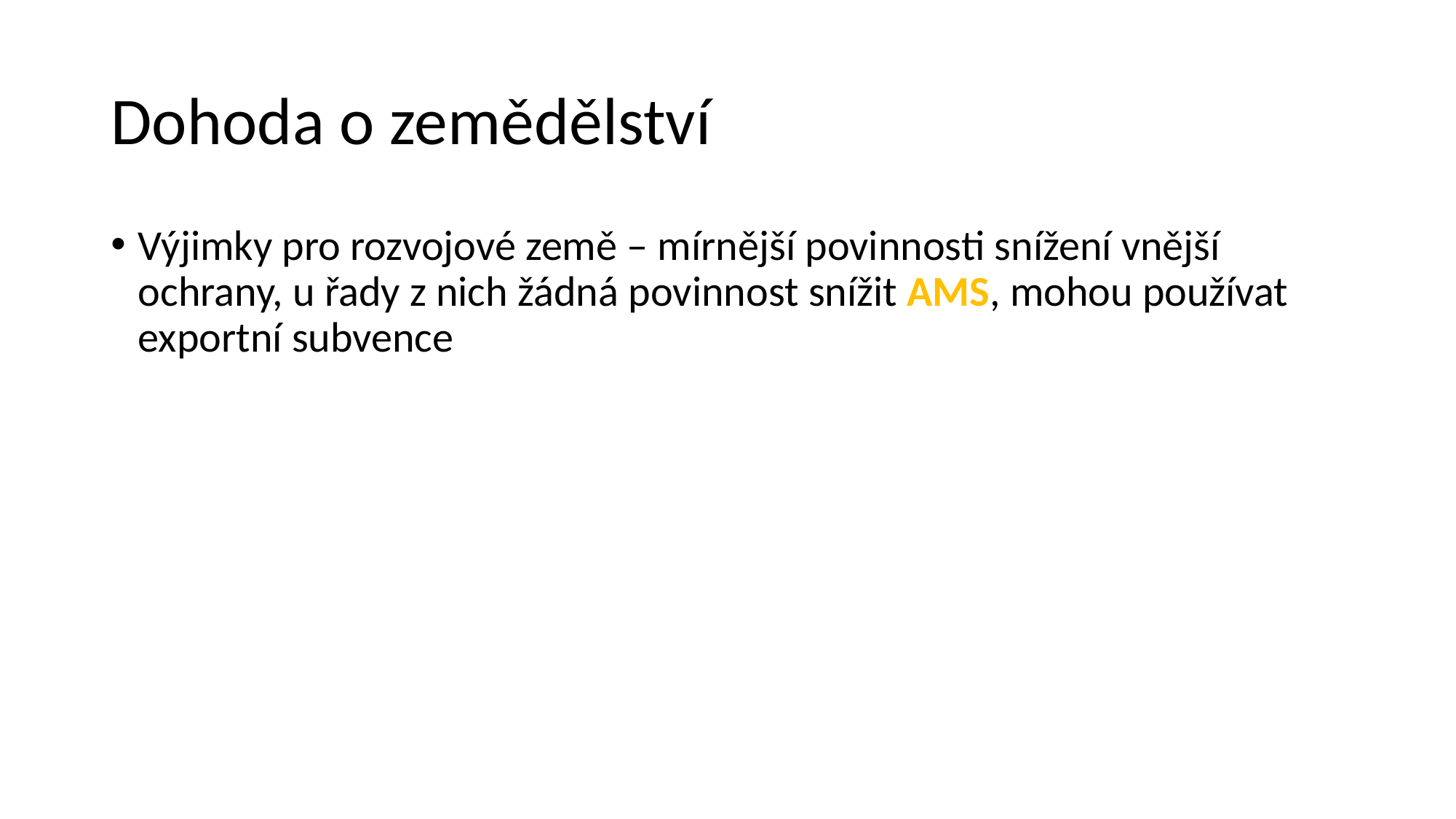

# Dohoda o zemědělství
Výjimky pro rozvojové země – mírnější povinnosti snížení vnější ochrany, u řady z nich žádná povinnost snížit AMS, mohou používat exportní subvence